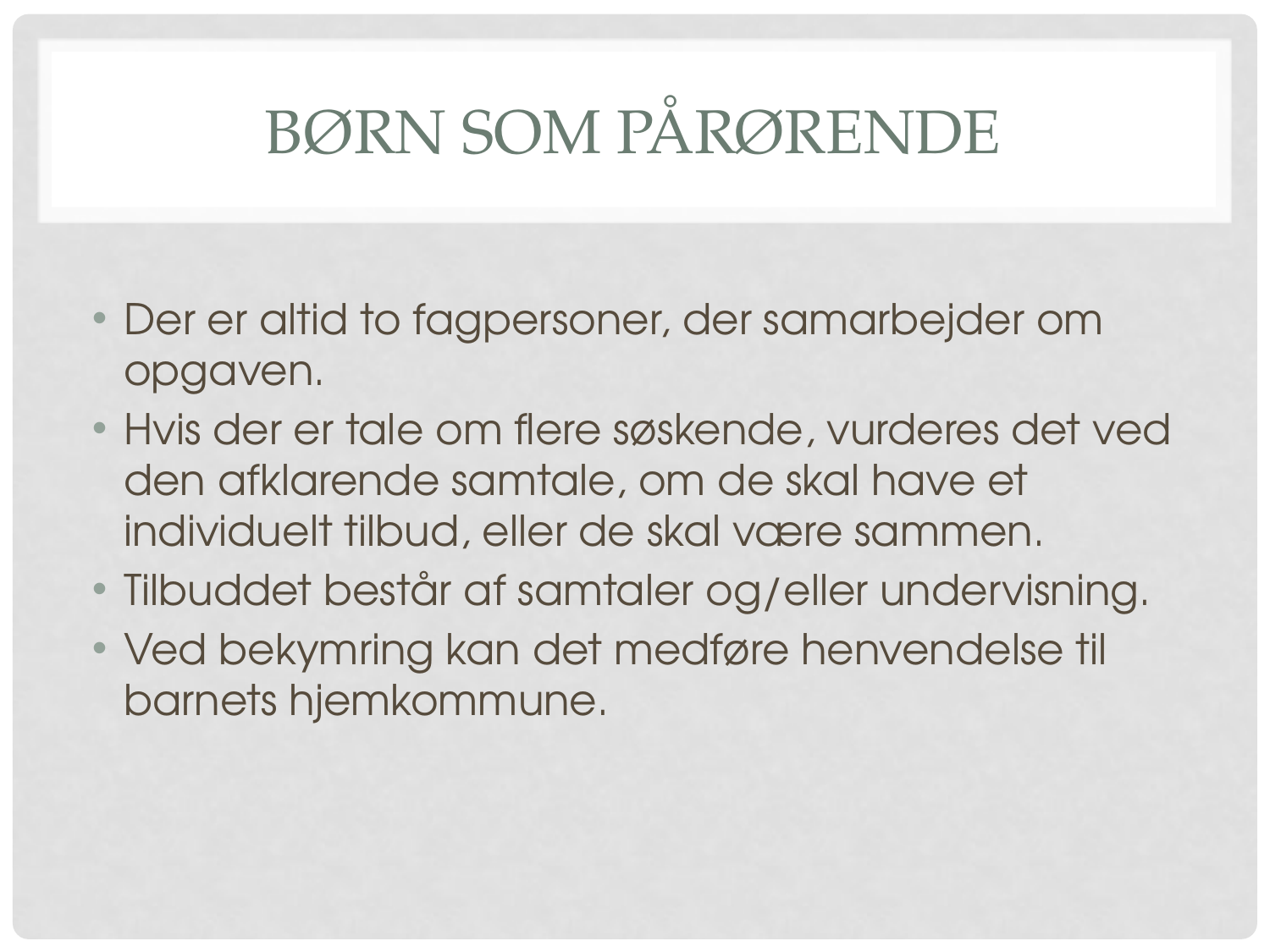

# Børn som pårørende
Der er altid to fagpersoner, der samarbejder om opgaven.
Hvis der er tale om flere søskende, vurderes det ved den afklarende samtale, om de skal have et individuelt tilbud, eller de skal være sammen.
Tilbuddet består af samtaler og/eller undervisning.
Ved bekymring kan det medføre henvendelse til barnets hjemkommune.